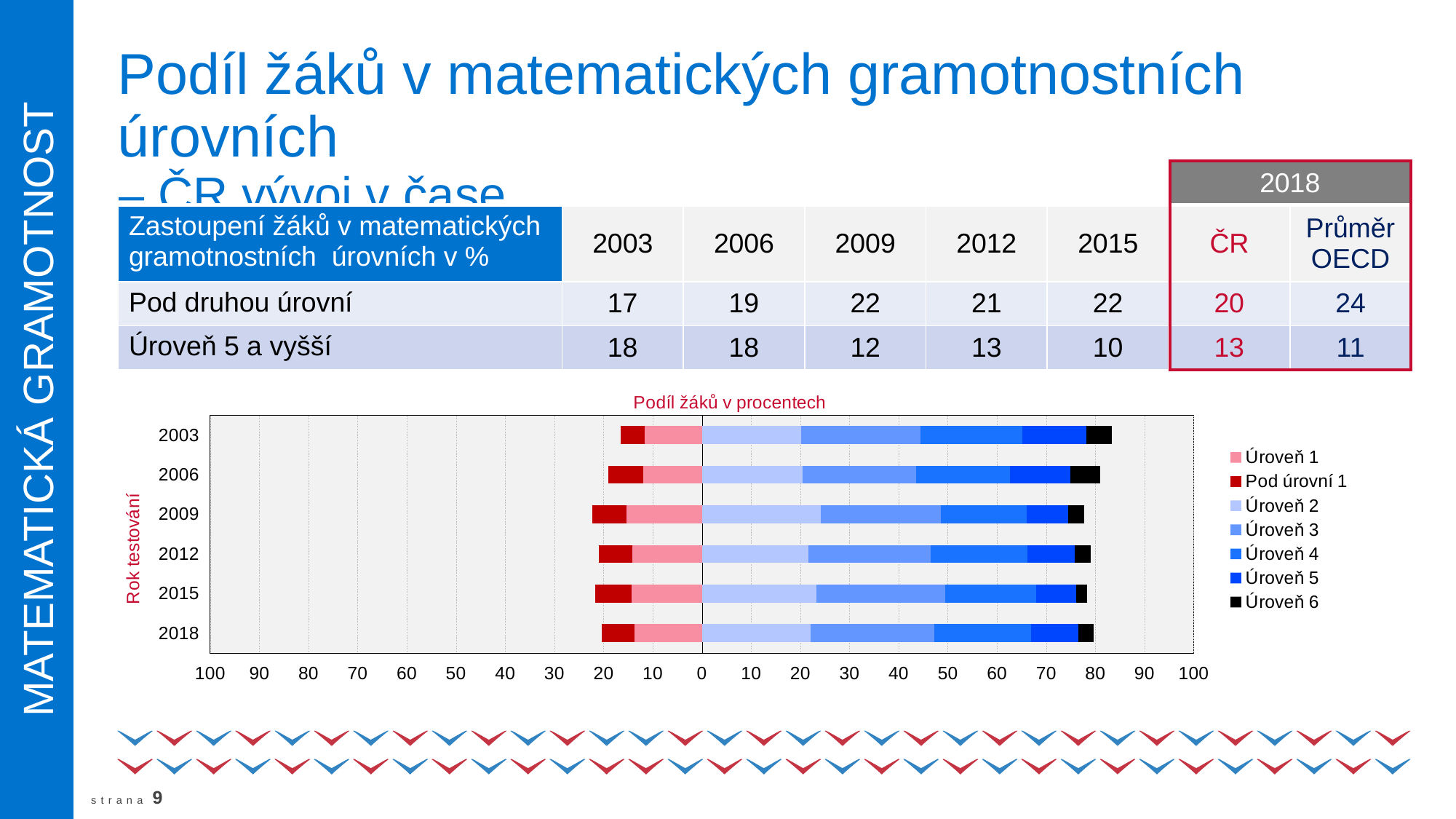

MATEMATICKÁ GRAMOTNOST
Podíl žáků v matematických gramotnostních úrovních
– ČR vývoj v čase
|  |  |  |  |  |  | 2018 |  |
| --- | --- | --- | --- | --- | --- | --- | --- |
| Zastoupení žáků v matematických gramotnostních úrovních v % | 2003 | 2006 | 2009 | 2012 | 2015 | ČR | Průměr OECD |
| Pod druhou úrovní | 17 | 19 | 22 | 21 | 22 | 20 | 24 |
| Úroveň 5 a vyšší | 18 | 18 | 12 | 13 | 10 | 13 | 11 |

### Chart

| Category | Úroveň 1 | Pod úrovní 1 | Úroveň 2 | Úroveň 3 | Úroveň 4 | Úroveň 5 | Úroveň 6 |
|---|---|---|---|---|---|---|---|
| 2003 | -11.6 | -5.0 | 20.1 | 24.3 | 20.8 | 12.9 | 5.3 |
| 2006 | -11.9 | -7.2 | 20.5 | 23.0 | 19.1 | 12.3 | 6.0 |
| 2009 | -15.299484263276 | -7.033359978343 | 24.220742342121 | 24.383563549579 | 17.425697956228 | 8.463385350166 | 3.173766560287 |
| 2012 | -14.15879851156169 | -6.804310637379491 | 21.69230074314391 | 24.802769318386396 | 19.66489855962827 | 9.643224998369993 | 3.23369723153025 |
| 2015 | -14.313223170744289 | -7.377808289778928 | 23.328940269000995 | 26.178501336216655 | 18.437817746353275 | 8.125883187064302 | 2.2378260008415647 |
| 2018 | -13.759292774731277 | -6.625787392138701 | 22.105958975795016 | 25.194516976032688 | 19.646932619266625 | 9.526706749252147 | 3.1408045127835535 |